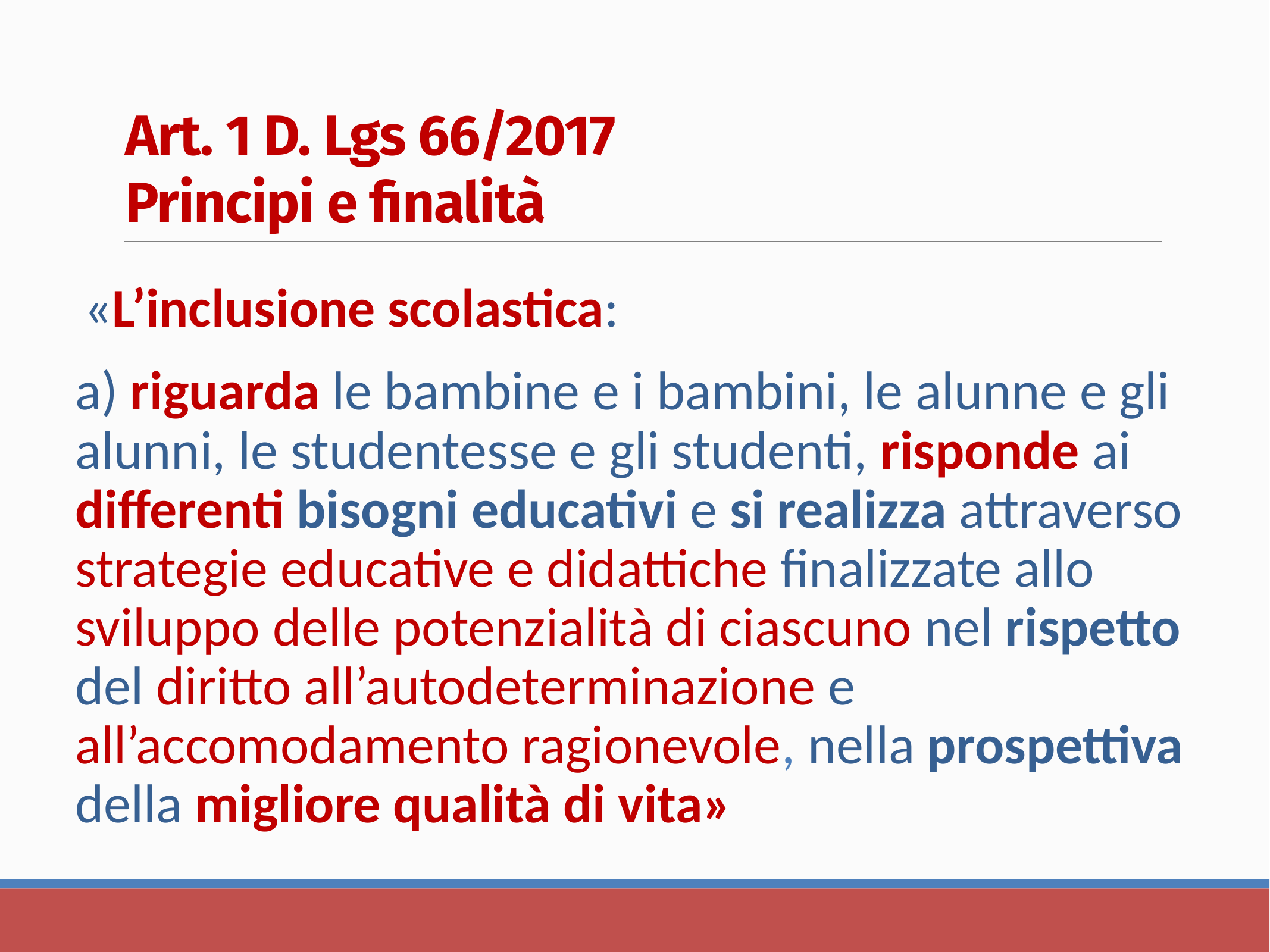

Art. 1 D. Lgs 66/2017
Principi e finalità
 «L’inclusione scolastica:
a) riguarda le bambine e i bambini, le alunne e gli alunni, le studentesse e gli studenti, risponde ai differenti bisogni educativi e si realizza attraverso strategie educative e didattiche finalizzate allo sviluppo delle potenzialità di ciascuno nel rispetto del diritto all’autodeterminazione e all’accomodamento ragionevole, nella prospettiva della migliore qualità di vita»